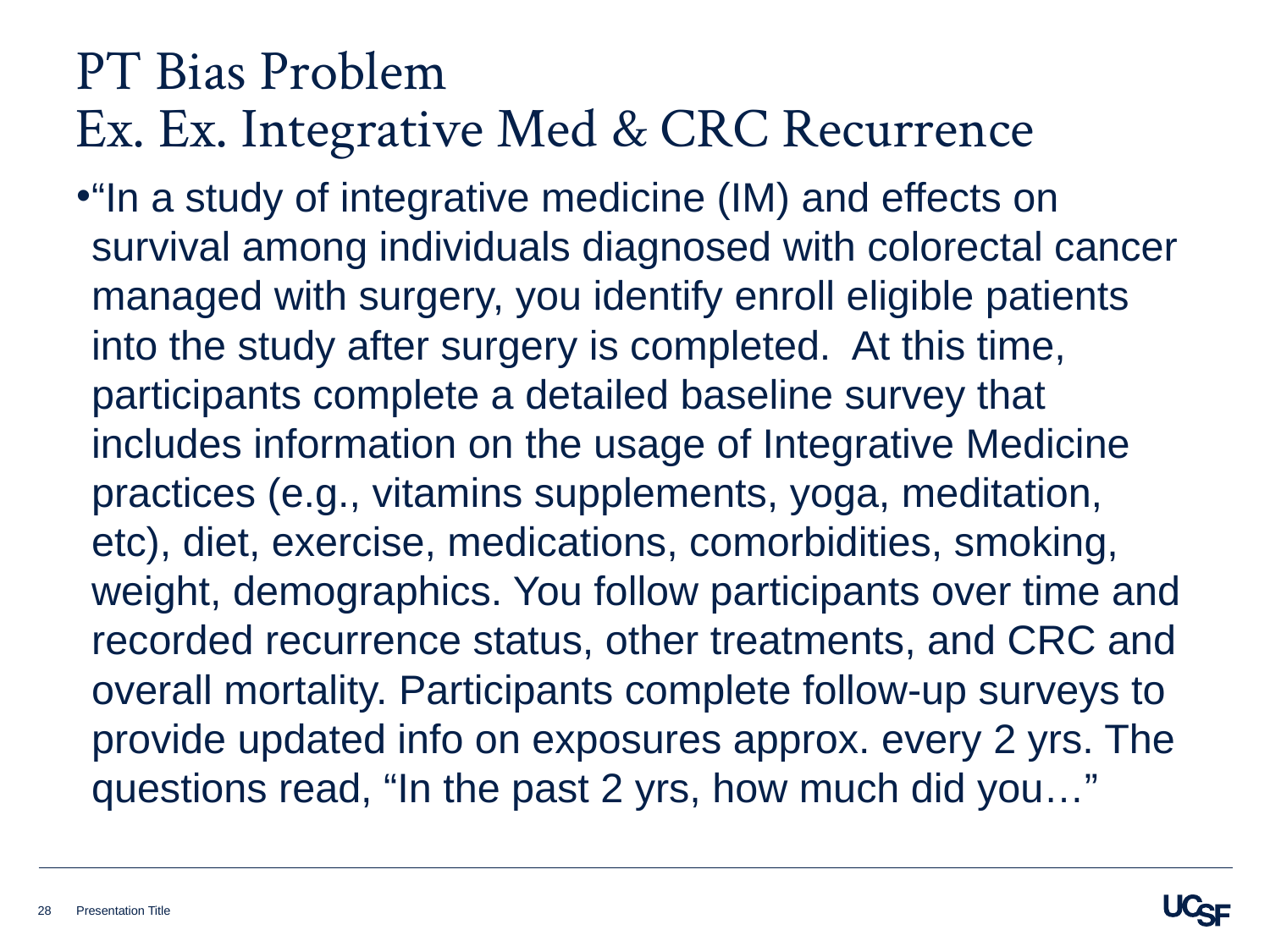

# PT Bias Problem Ex. Ex. Integrative Med & CRC Recurrence
“In a study of integrative medicine (IM) and effects on survival among individuals diagnosed with colorectal cancer managed with surgery, you identify enroll eligible patients into the study after surgery is completed.  At this time, participants complete a detailed baseline survey that includes information on the usage of Integrative Medicine practices (e.g., vitamins supplements, yoga, meditation, etc), diet, exercise, medications, comorbidities, smoking, weight, demographics. You follow participants over time and recorded recurrence status, other treatments, and CRC and overall mortality. Participants complete follow-up surveys to provide updated info on exposures approx. every 2 yrs. The questions read, “In the past 2 yrs, how much did you…”

28
Presentation Title